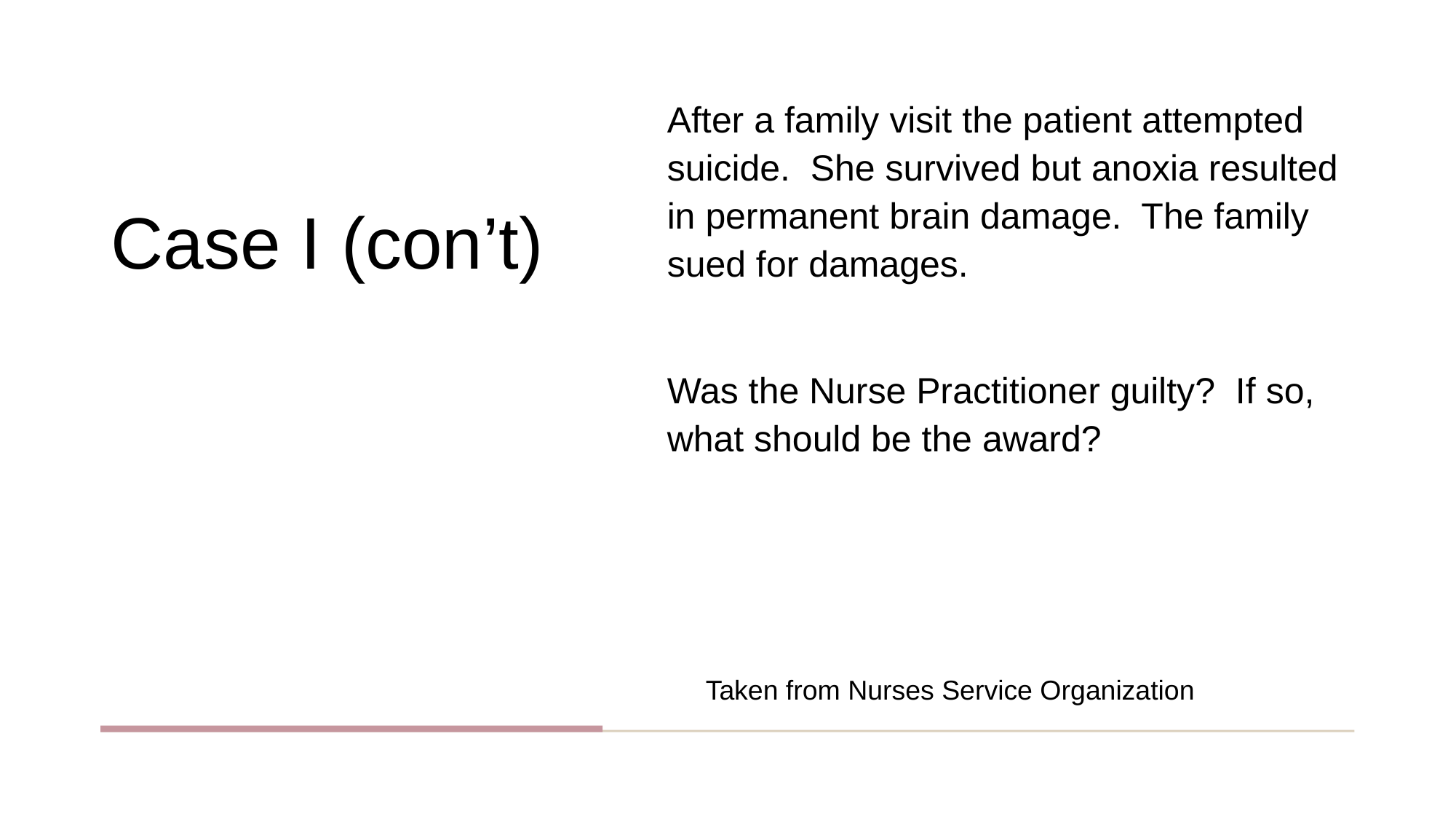

After a family visit the patient attempted suicide.  She survived but anoxia resulted in permanent brain damage.  The family sued for damages.

Was the Nurse Practitioner guilty?  If so, what should be the award?
# Case I (con’t)

Taken from Nurses Service Organization